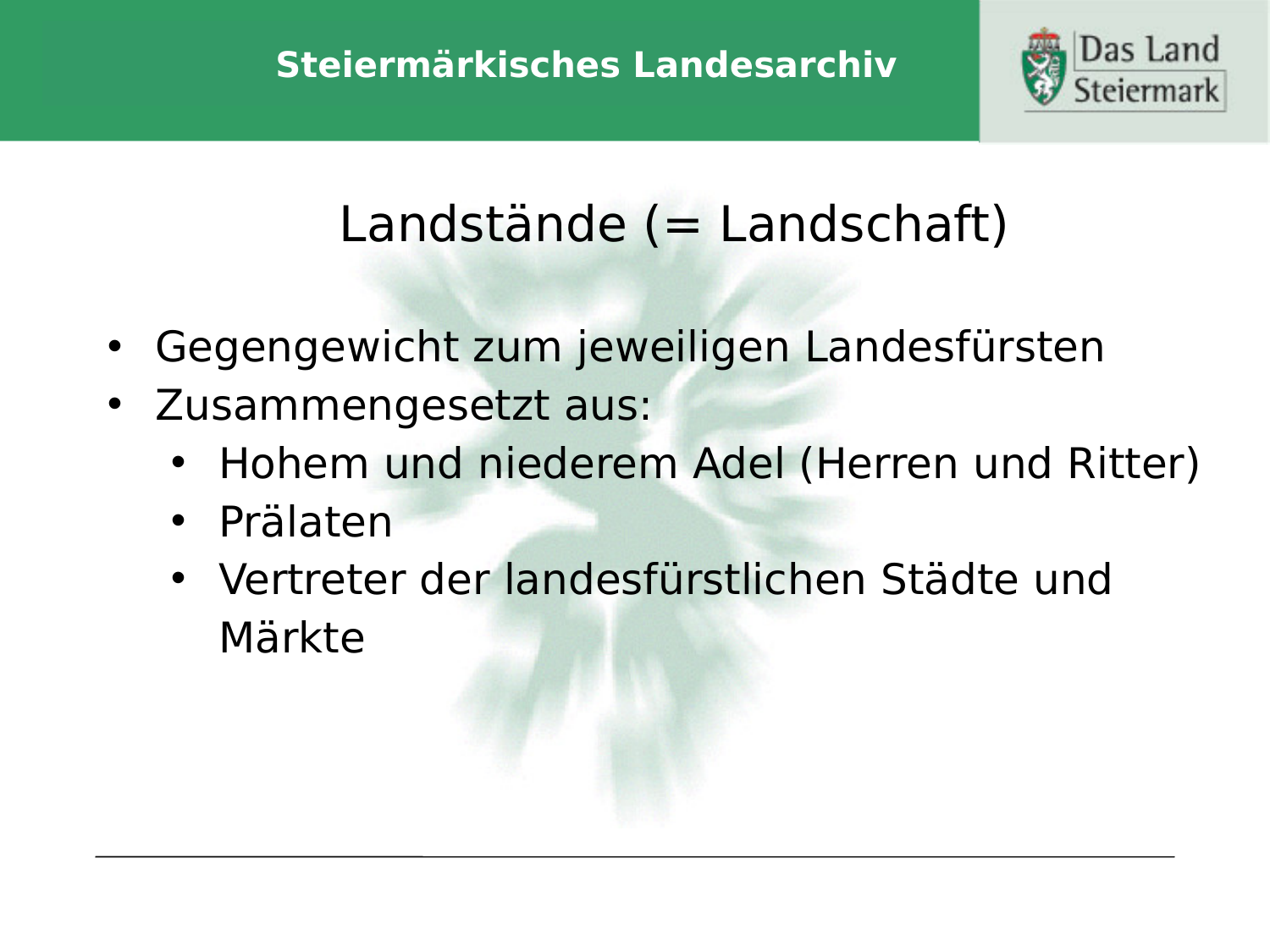

# Steiermärkisches Landesarchiv
			Landstände (= Landschaft)

Gegengewicht zum jeweiligen Landesfürsten
Zusammengesetzt aus:
Hohem und niederem Adel (Herren und Ritter)
Prälaten
Vertreter der landesfürstlichen Städte und Märkte